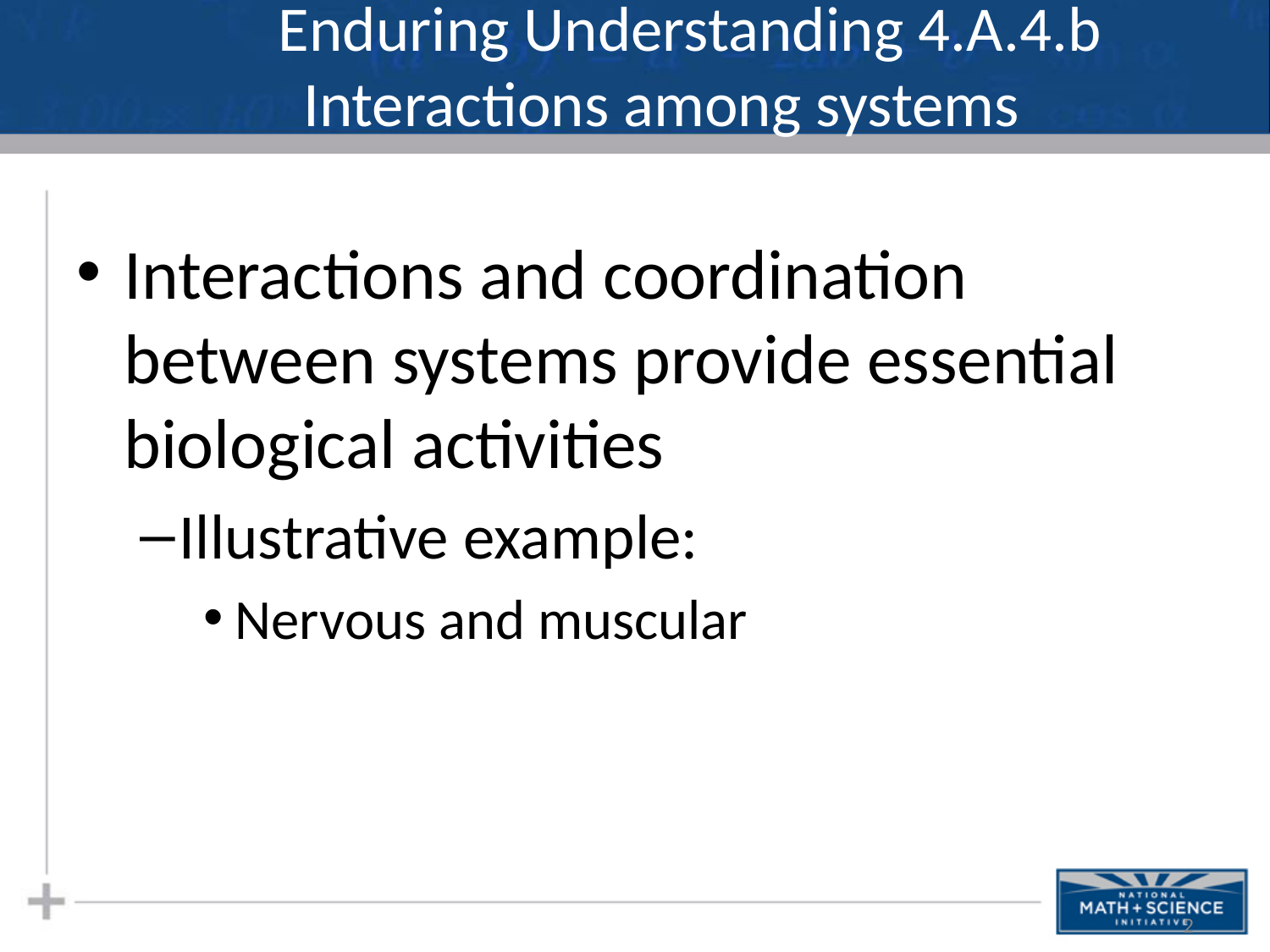

# Enduring Understanding 4.A.4.b Interactions among systems
Interactions and coordination between systems provide essential  biological activities
Illustrative example:
Nervous and muscular
2